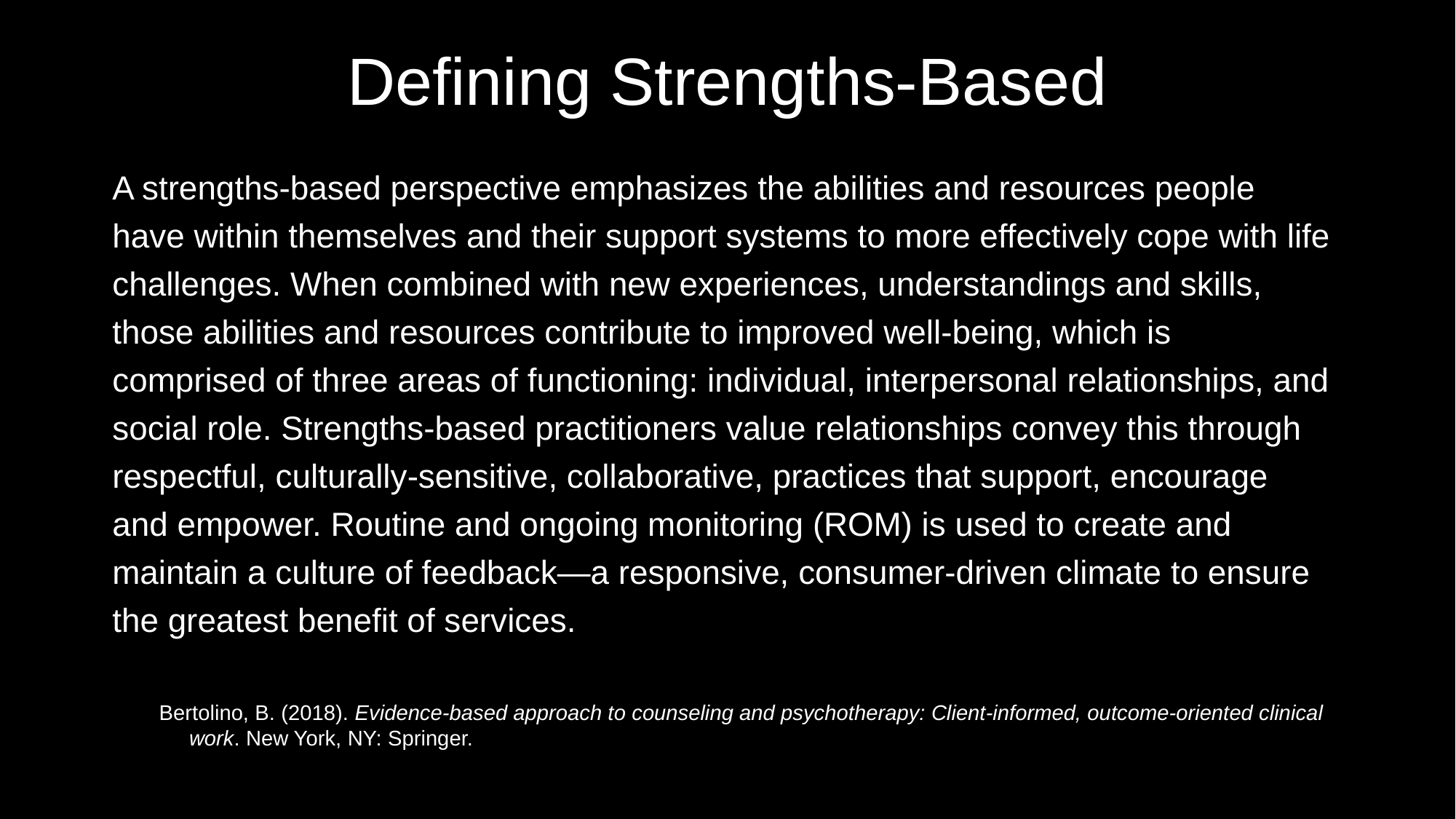

# Defining Strengths-Based
A strengths-based perspective emphasizes the abilities and resources people have within themselves and their support systems to more effectively cope with life challenges. When combined with new experiences, understandings and skills, those abilities and resources contribute to improved well-being, which is comprised of three areas of functioning: individual, interpersonal relationships, and social role. Strengths-based practitioners value relationships convey this through respectful, culturally-sensitive, collaborative, practices that support, encourage and empower. Routine and ongoing monitoring (ROM) is used to create and maintain a culture of feedback—a responsive, consumer-driven climate to ensure the greatest benefit of services.
Bertolino, B. (2018). Evidence-based approach to counseling and psychotherapy: Client-informed, outcome-oriented clinical
     work. New York, NY: Springer.